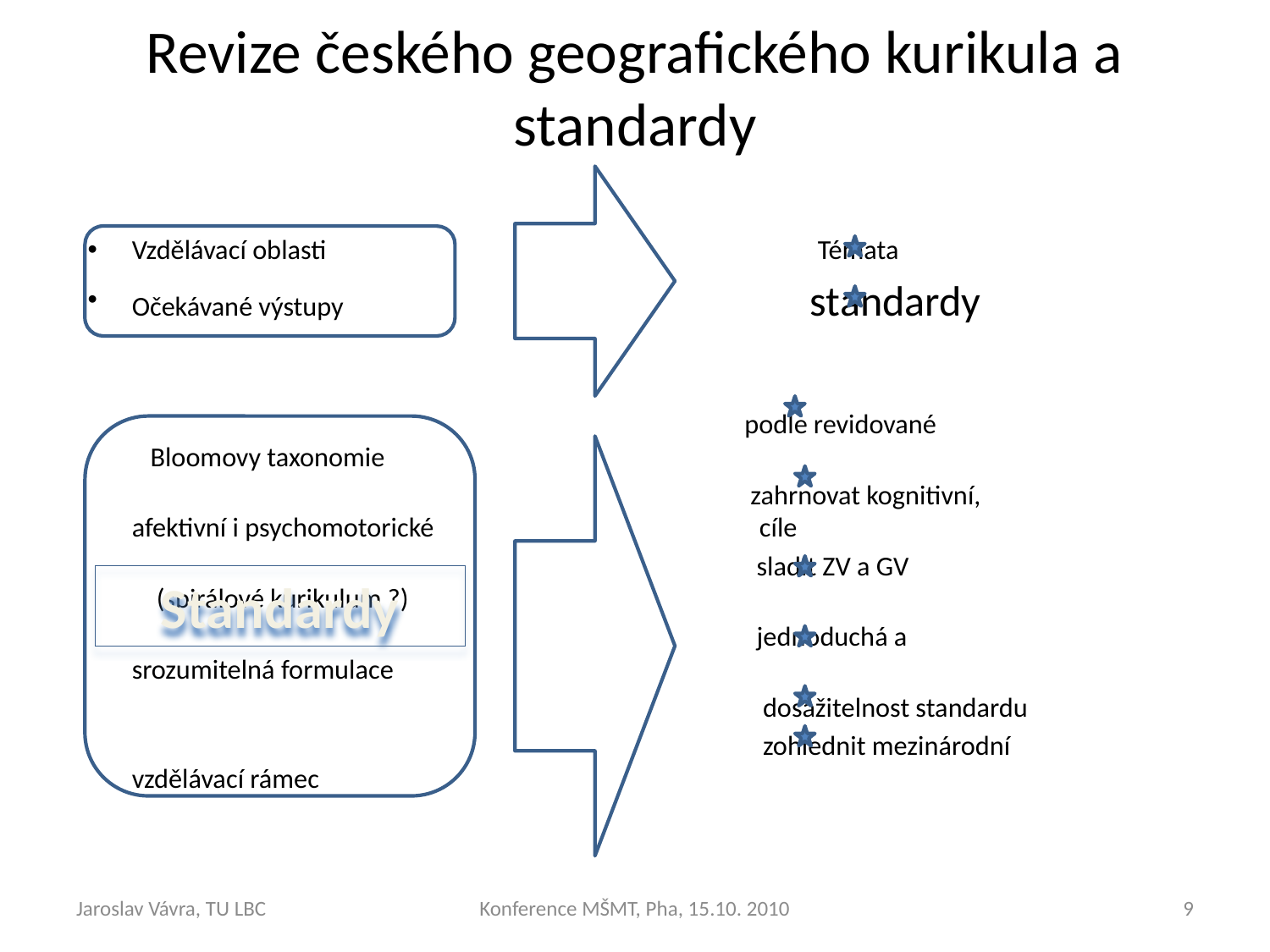

# Revize českého geografického kurikula a standardy

Vzdělávací oblasti                                                                                Témata
Očekávané výstupy                                                                            standardy

                                                                                                           podle revidované 						                  Bloomovy taxonomie
                                                                                                            zahrnovat kognitivní,						            afektivní i psychomotorické 					                               cíle
                                                                                                             sladit ZV a GV                        					                   (spirálové kurikulum ?)
                                                                                                             jednoduchá a 							srozumitelná formulace
                                                                                                              dosažitelnost standardu
                                                                                                              zohlednit mezinárodní       						vzdělávací rámec

Standardy

Jaroslav Vávra, TU LBC
Konference MŠMT, Pha, 15.10. 2010
9